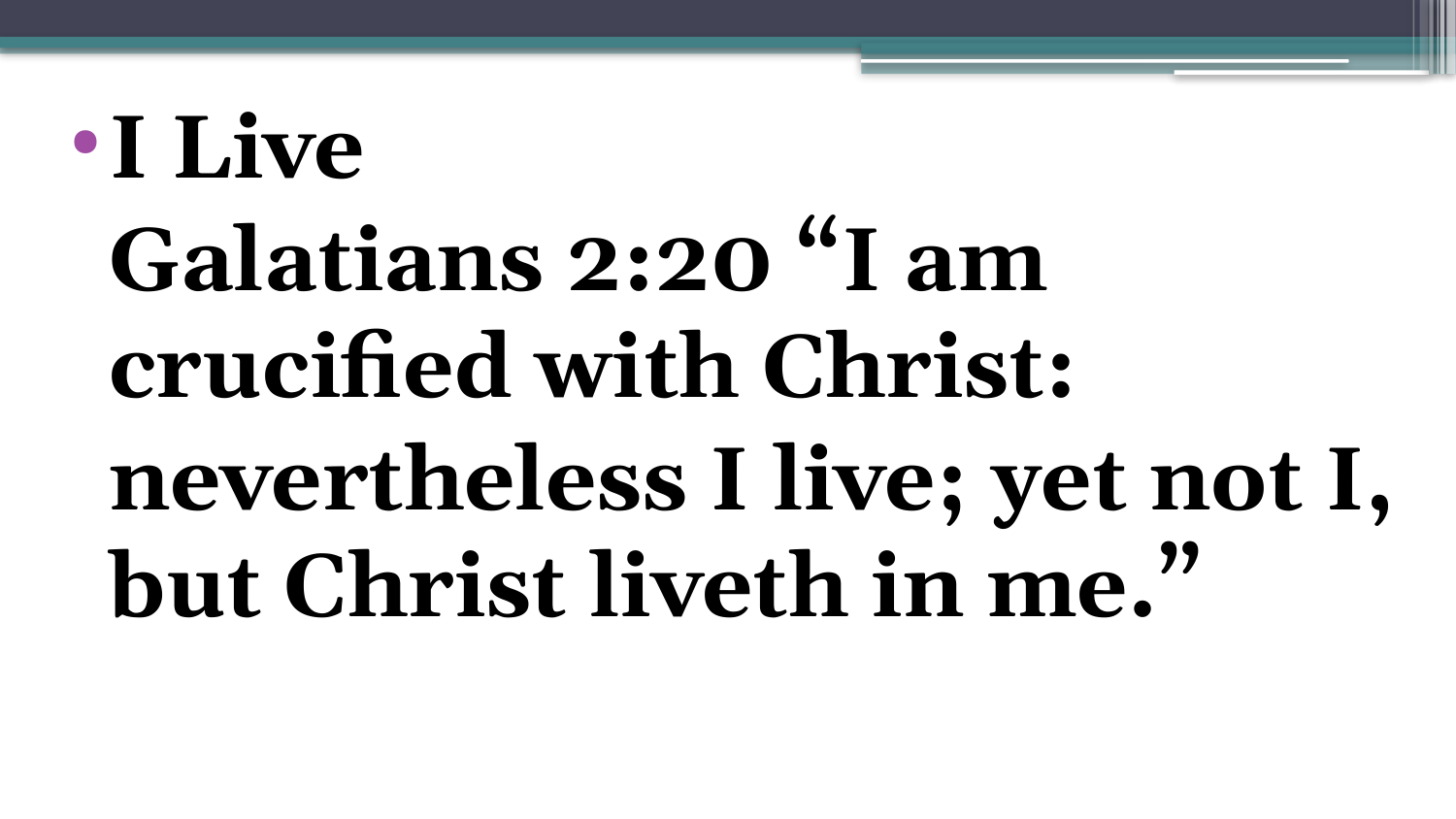

I Live
	Galatians 2:20 “I am crucified with Christ:
	nevertheless I live; yet not I, but Christ liveth in me.”